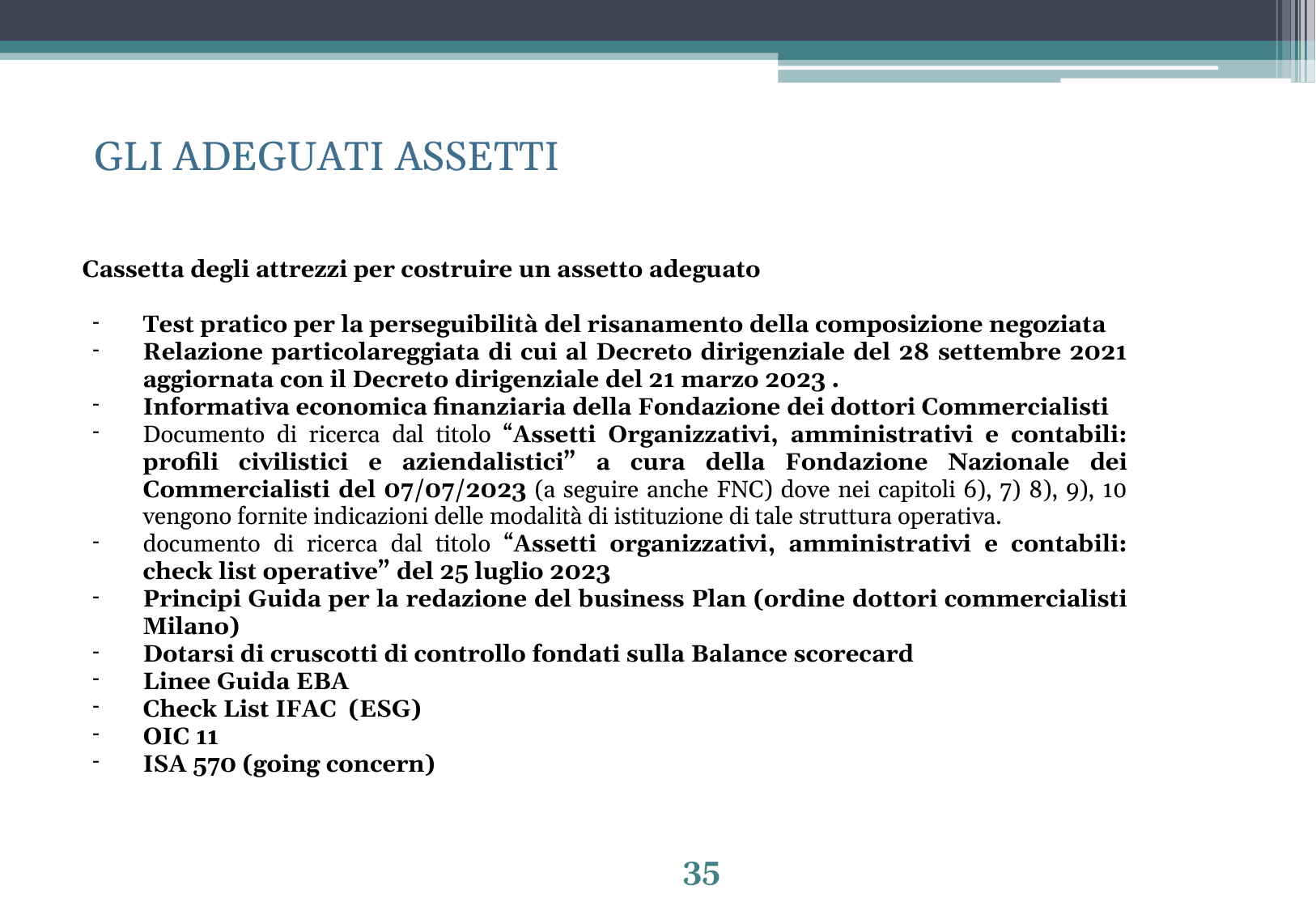

GLI ADEGUATI ASSETTI

Cassetta degli attrezzi per costruire un assetto adeguato

Test pratico per la perseguibilità del risanamento della composizione negoziata
Relazione particolareggiata di cui al Decreto dirigenziale del 28 settembre 2021 aggiornata con il Decreto dirigenziale del 21 marzo 2023 .
Informativa economica finanziaria della Fondazione dei dottori Commercialisti
Documento di ricerca dal titolo “Assetti Organizzativi, amministrativi e contabili: profili civilistici e aziendalistici” a cura della Fondazione Nazionale dei Commercialisti del 07/07/2023 (a seguire anche FNC) dove nei capitoli 6), 7) 8), 9), 10 vengono fornite indicazioni delle modalità di istituzione di tale struttura operativa.
documento di ricerca dal titolo “Assetti organizzativi, amministrativi e contabili: check list operative” del 25 luglio 2023
Principi Guida per la redazione del business Plan (ordine dottori commercialisti Milano)
Dotarsi di cruscotti di controllo fondati sulla Balance scorecard
Linee Guida EBA
Check List IFAC  (ESG)
OIC 11
ISA 570 (going concern)
35